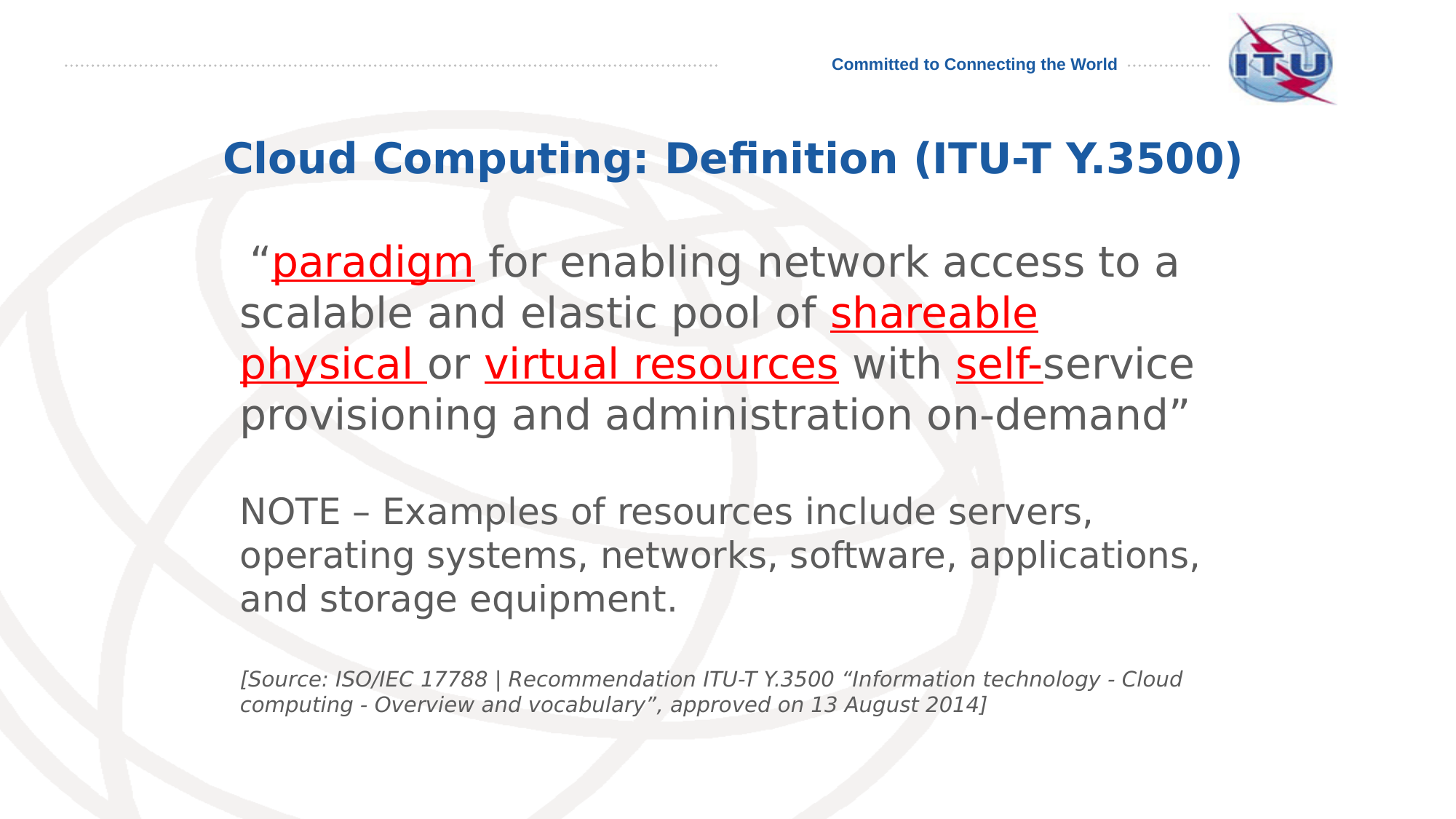

# Cloud Computing: Definition (ITU-T Y.3500)
 “paradigm for enabling network access to a scalable and elastic pool of shareable physical or virtual resources with self-service provisioning and administration on-demand”

NOTE – Examples of resources include servers, operating systems, networks, software, applications, and storage equipment.

[Source: ISO/IEC 17788 | Recommendation ITU-T Y.3500 “Information technology - Cloud computing - Overview and vocabulary”, approved on 13 August 2014]